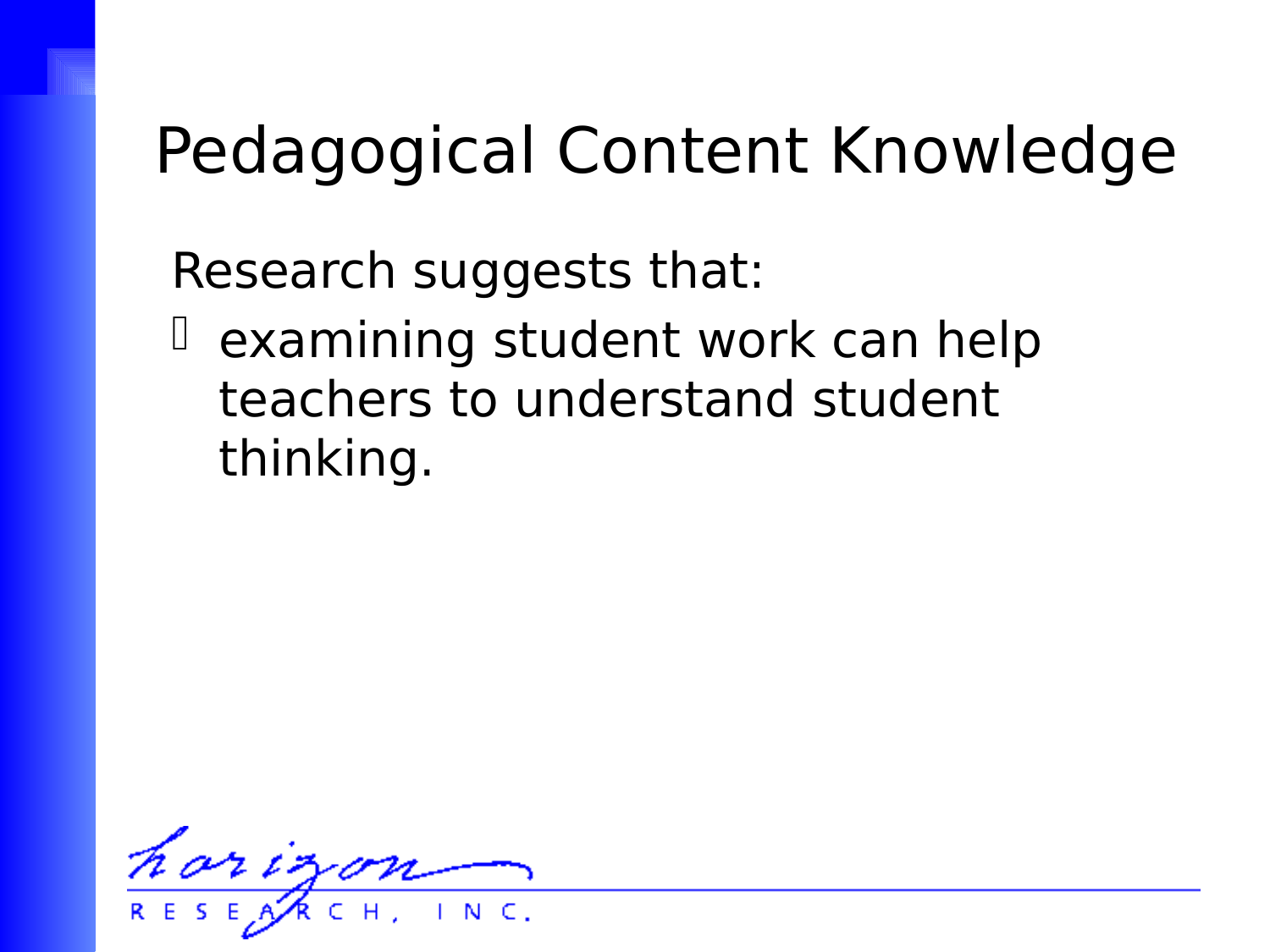

# Pedagogical Content Knowledge
Research suggests that:
examining student work can help teachers to understand student thinking.